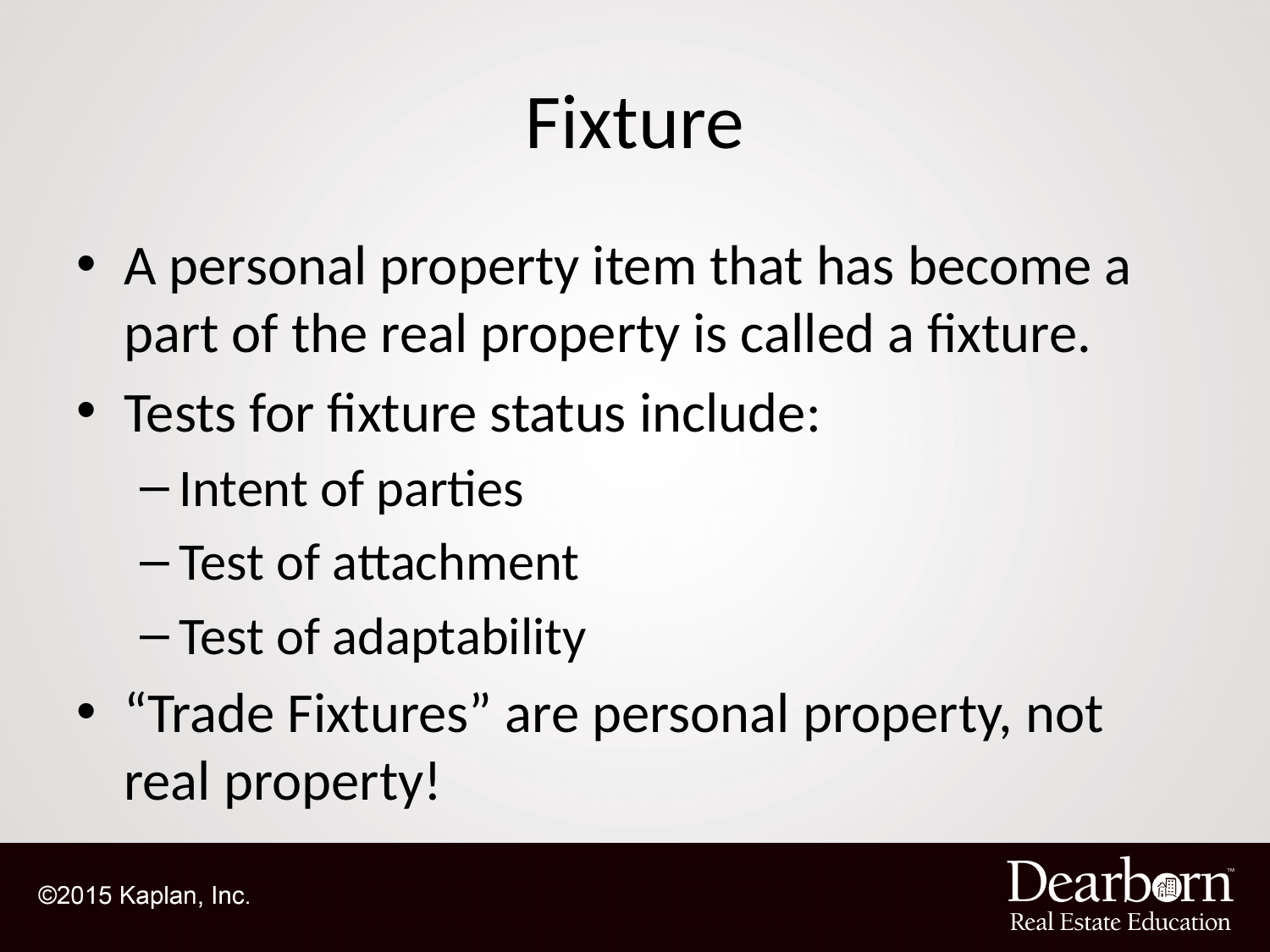

# Fixture
A personal property item that has become a part of the real property is called a fixture.
Tests for fixture status include:
Intent of parties
Test of attachment
Test of adaptability
“Trade Fixtures” are personal property, not real property!